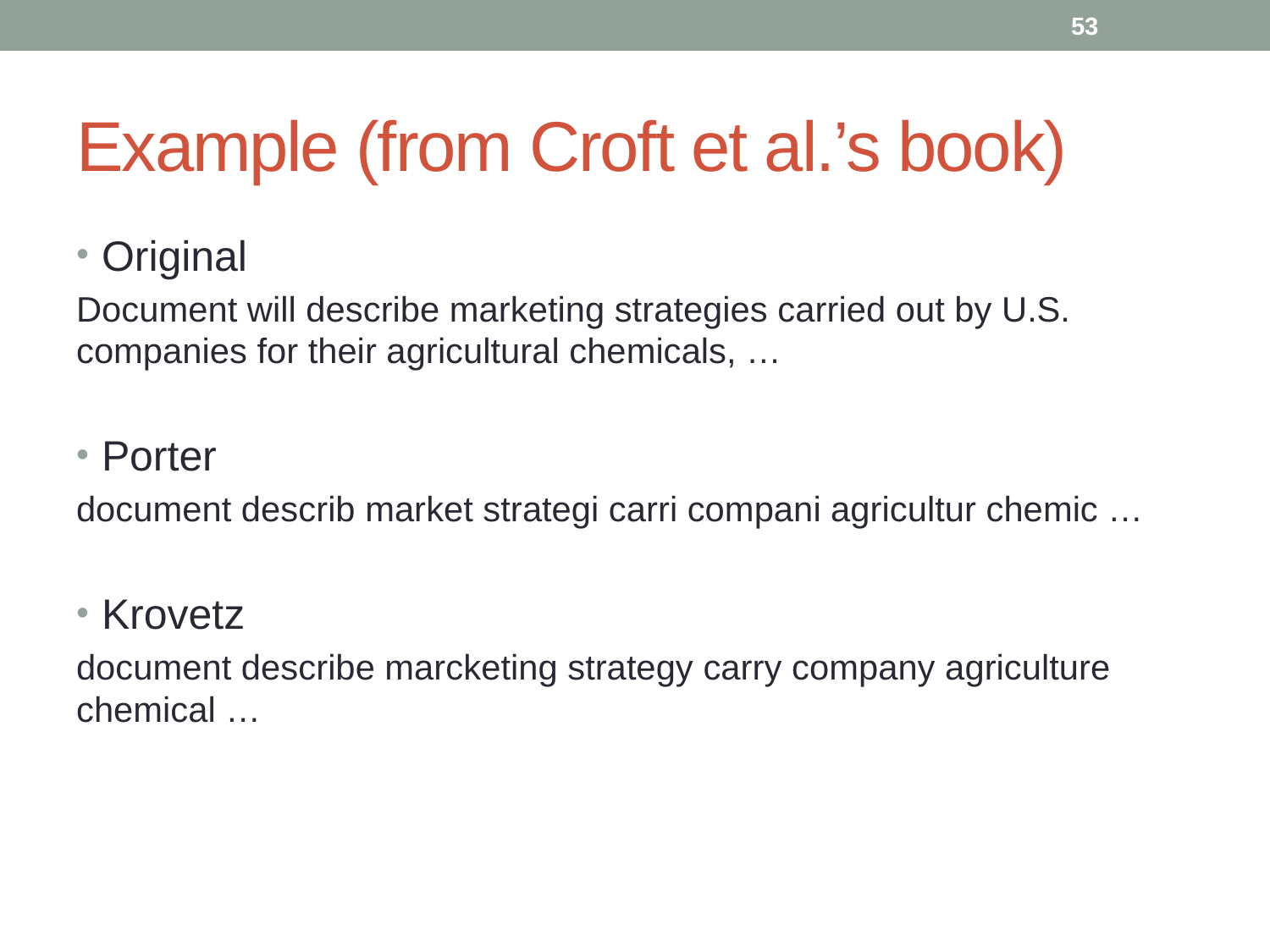

53
# Example (from Croft et al.’s book)
Original
Document will describe marketing strategies carried out by U.S. companies for their agricultural chemicals, …

Porter
document describ market strategi carri compani agricultur chemic …

Krovetz
document describe marcketing strategy carry company agriculture chemical …